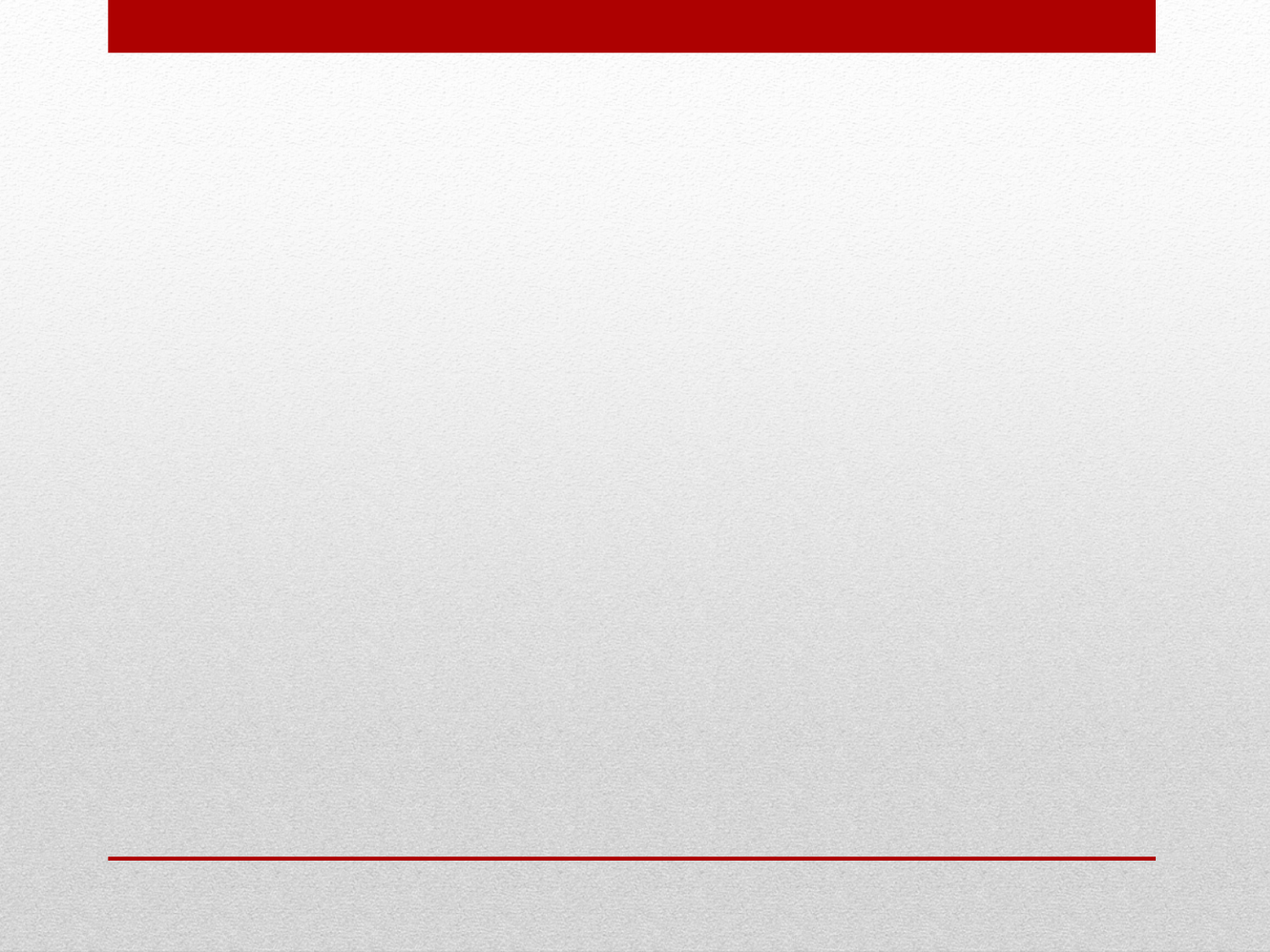

# Obstructed Inguinal hernia - the obstruction is at the level of the external ring - seen in the infants under the age of six months presentation - infant cry lustily - painful tender and irreducible mass in the groin  (incarcerated hernia) - may have vomited once or twice on examination : - obvious irreducible lump in the groin - no impulse on crying - may has abdominal distention